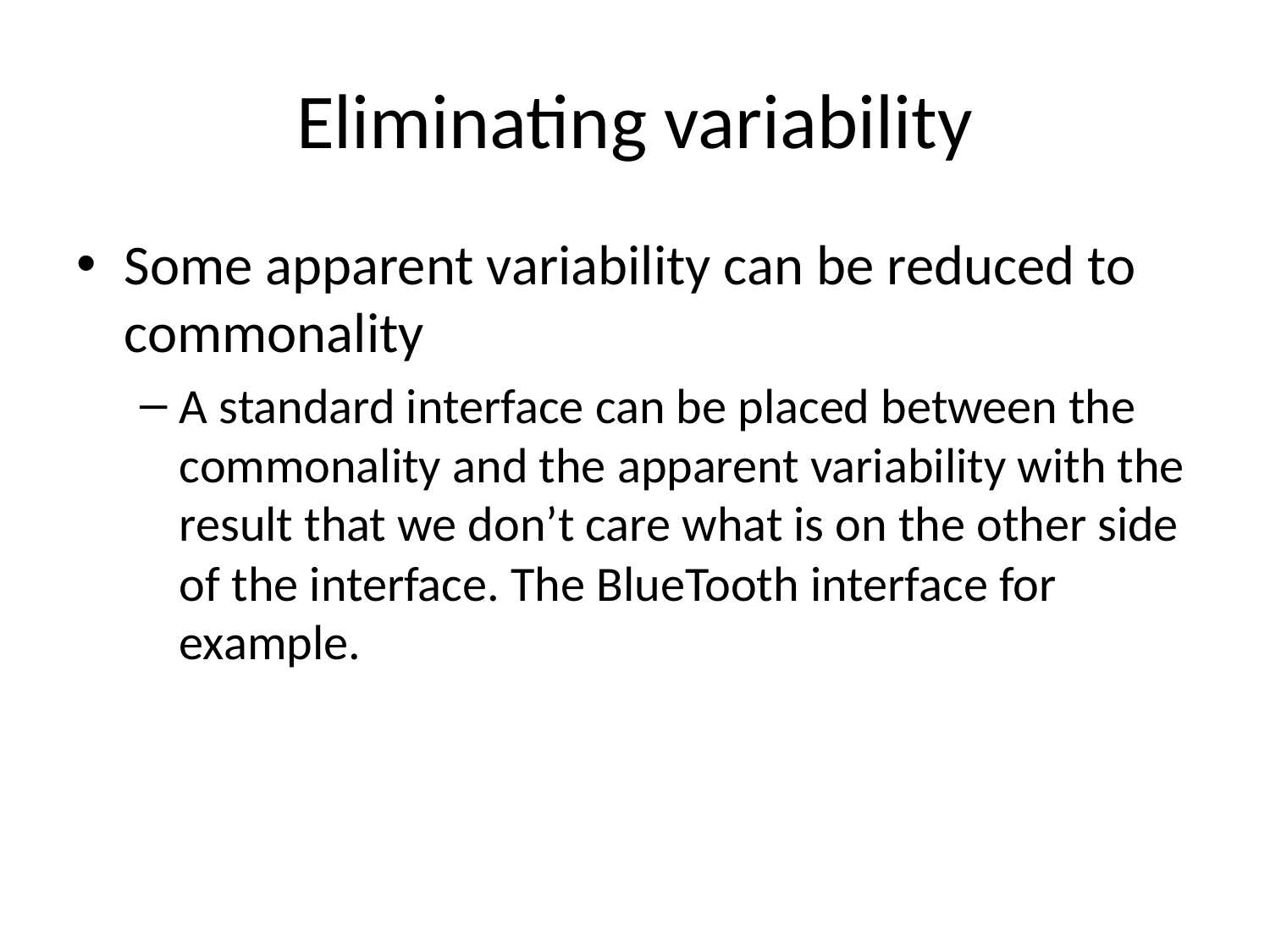

# Eliminating variability
Some apparent variability can be reduced to commonality
A standard interface can be placed between the commonality and the apparent variability with the result that we don’t care what is on the other side of the interface. The BlueTooth interface for example.